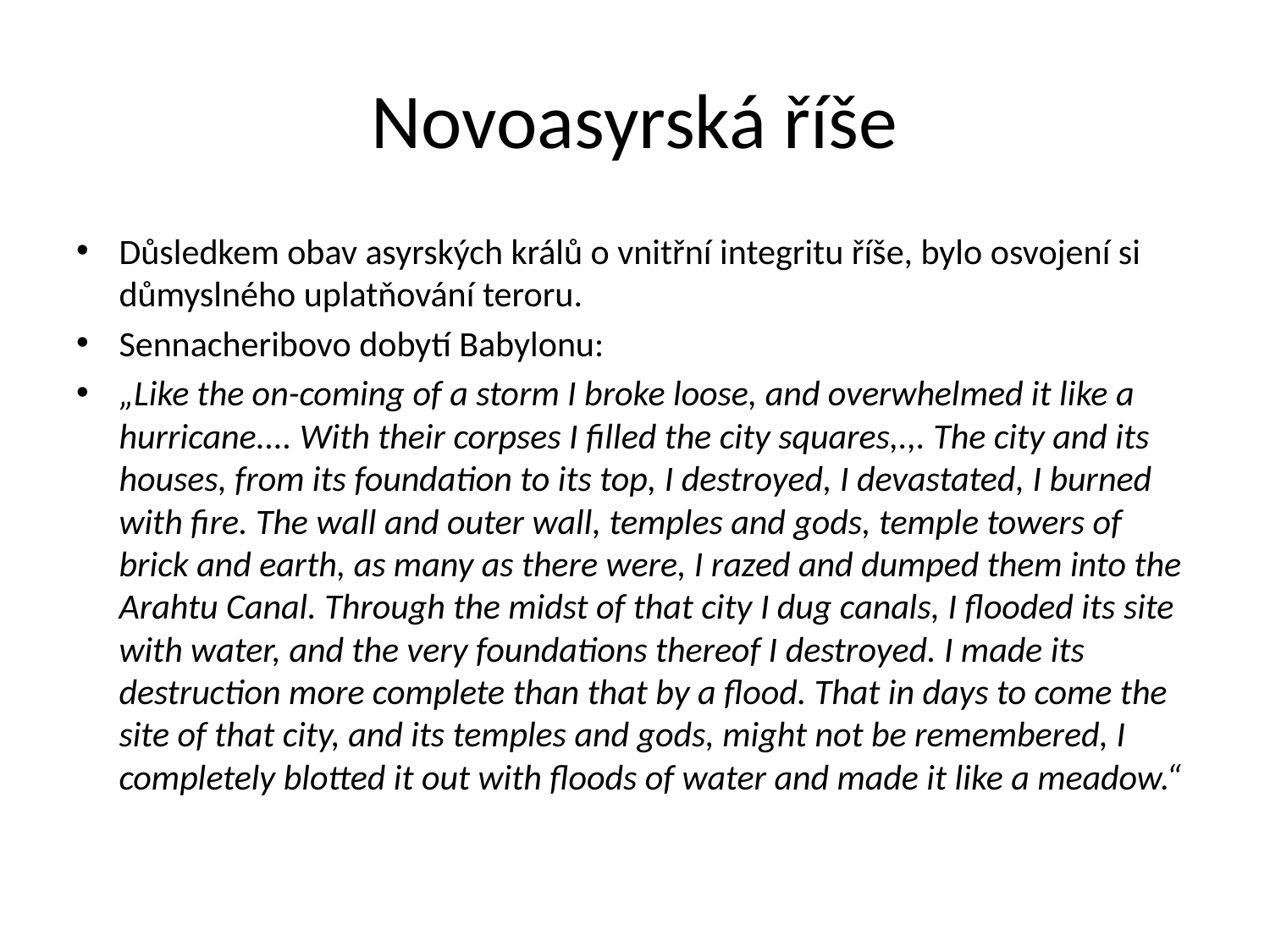

# Novoasyrská říše
Důsledkem obav asyrských králů o vnitřní integritu říše, bylo osvojení si důmyslného uplatňování teroru.
Sennacheribovo dobytí Babylonu:
„Like the on-coming of a storm I broke loose, and overwhelmed it like a hurricane.... With their corpses I filled the city squares,.,. The city and its houses, from its foundation to its top, I destroyed, I devastated, I burned with fire. The wall and outer wall, temples and gods, temple towers of brick and earth, as many as there were, I razed and dumped them into the Arahtu Canal. Through the midst of that city I dug canals, I flooded its site with water, and the very foundations thereof I destroyed. I made its destruction more complete than that by a flood. That in days to come the site of that city, and its temples and gods, might not be remembered, I completely blotted it out with floods of water and made it like a meadow.“